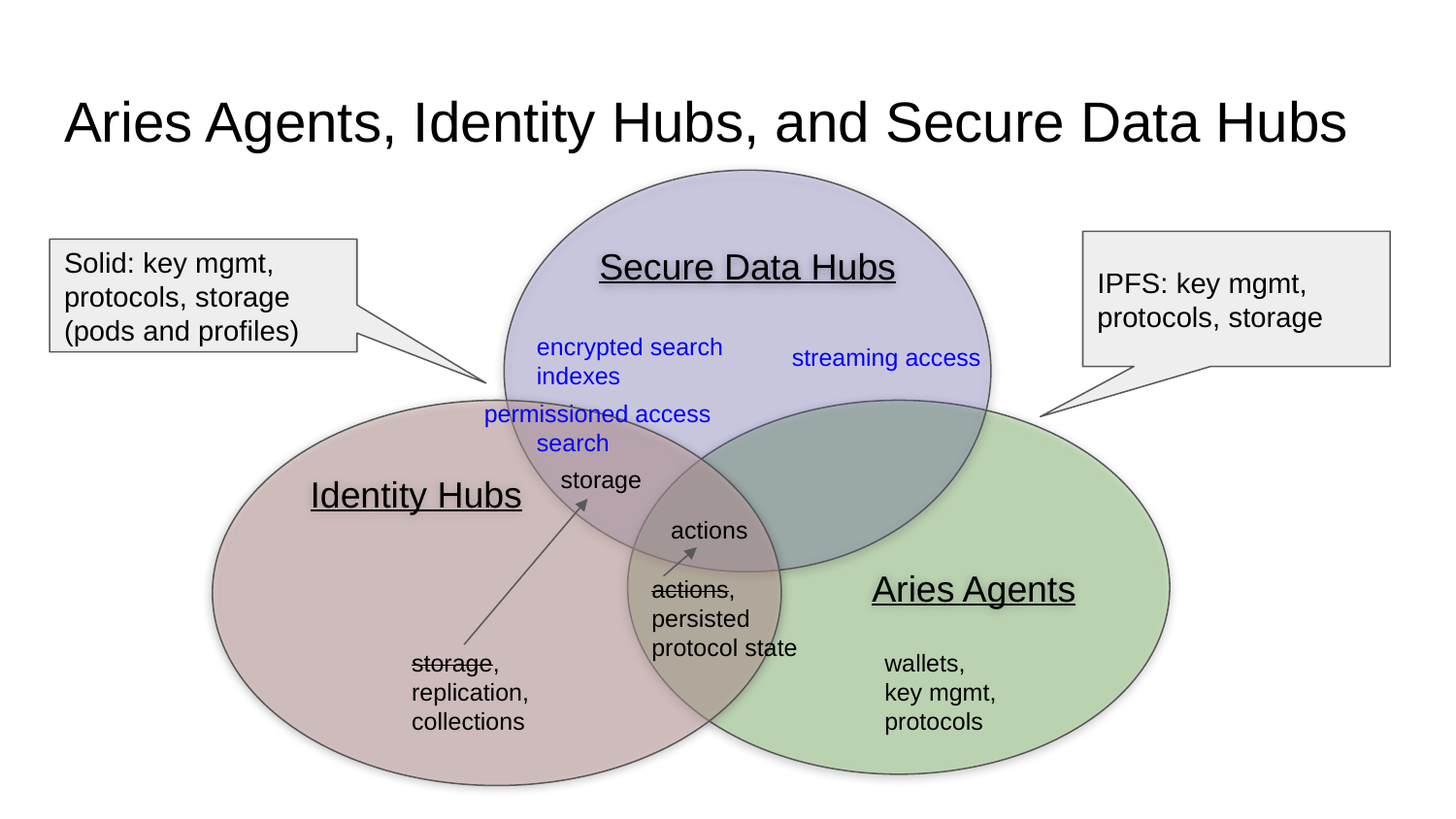

# Aries Agents, Identity Hubs, and Secure Data Hubs
Secure Data Hubs
encrypted search indexes
streaming access
permissioned access
Identity Hubs
Aries Agents
search
storage
actions
actions,
persisted protocol state
storage,
replication,
collections
wallets,
key mgmt,
protocols
IPFS: key mgmt, protocols, storage
Solid: key mgmt, protocols, storage (pods and profiles)